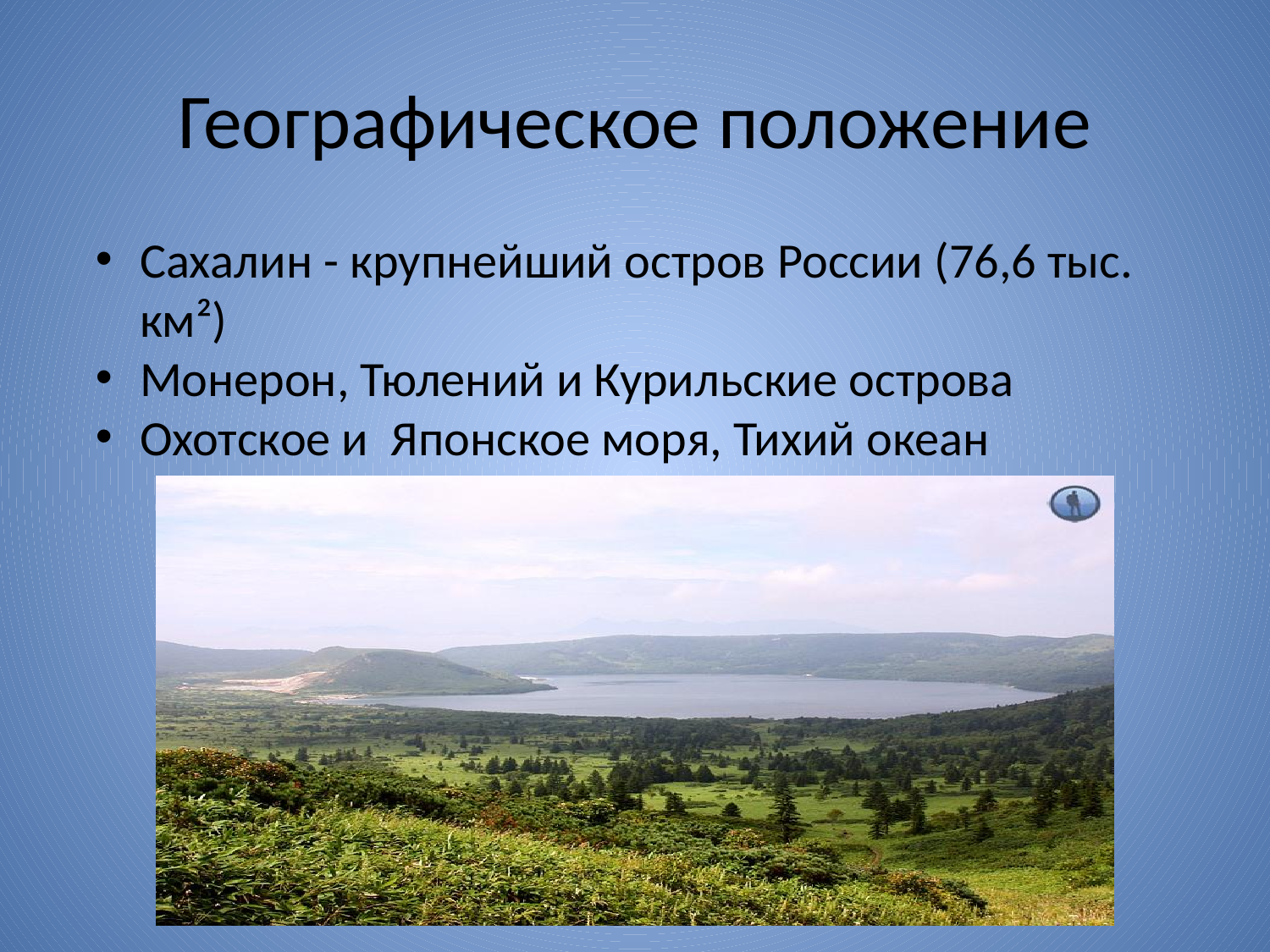

# Географическое положение
Сахалин - крупнейший остров России (76,6 тыс. км²)
Монерон, Тюлений и Курильские острова
Охотское и  Японское моря, Тихий океан